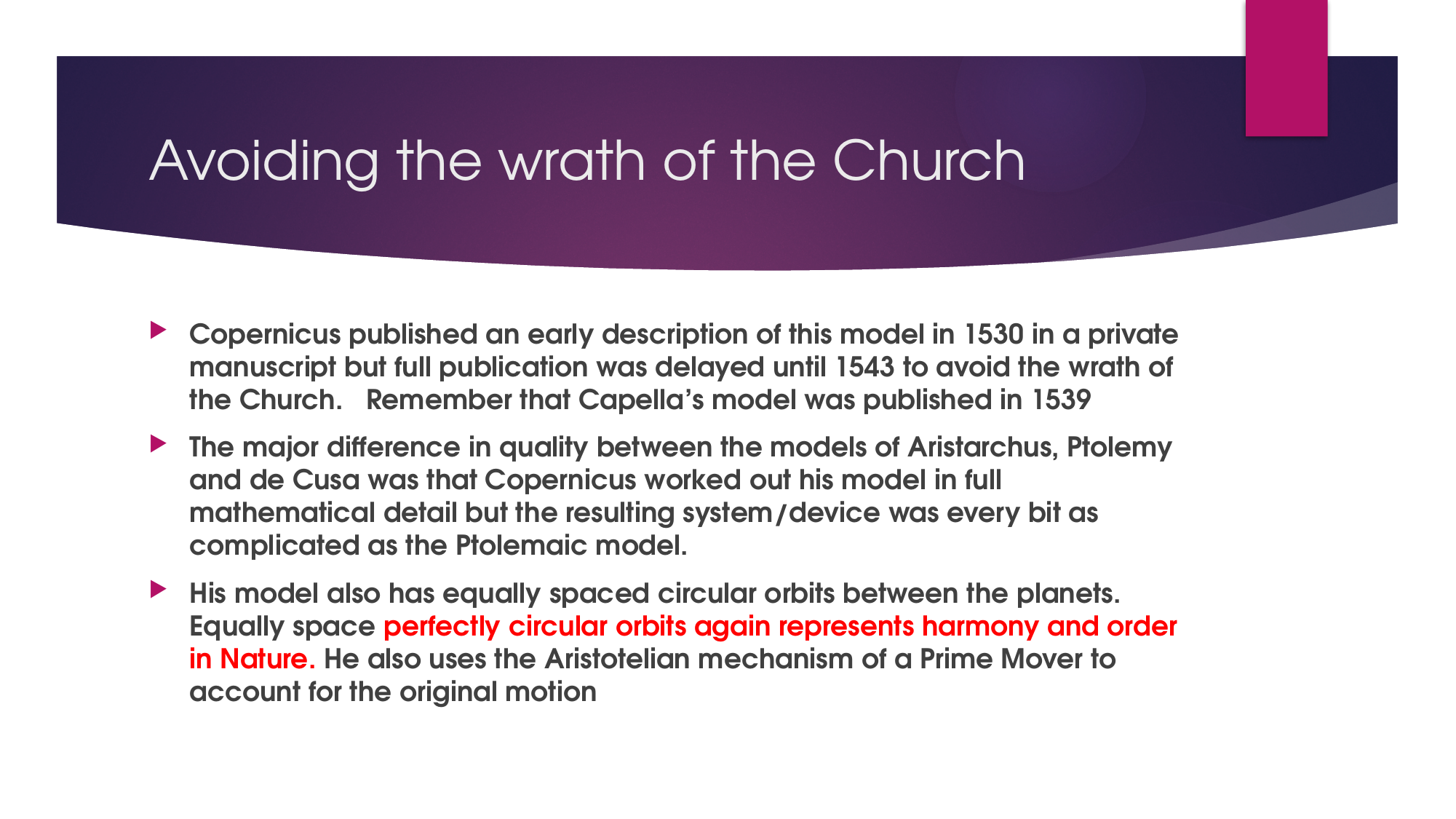

# Avoiding the wrath of the Church
Copernicus published an early description of this model in 1530 in a private manuscript but full publication was delayed until 1543 to avoid the wrath of the Church.   Remember that Capella’s model was published in 1539
The major difference in quality between the models of Aristarchus, Ptolemy and de Cusa was that Copernicus worked out his model in full mathematical detail but the resulting system/device was every bit as complicated as the Ptolemaic model.
His model also has equally spaced circular orbits between the planets. Equally space perfectly circular orbits again represents harmony and order in Nature. He also uses the Aristotelian mechanism of a Prime Mover to account for the original motion